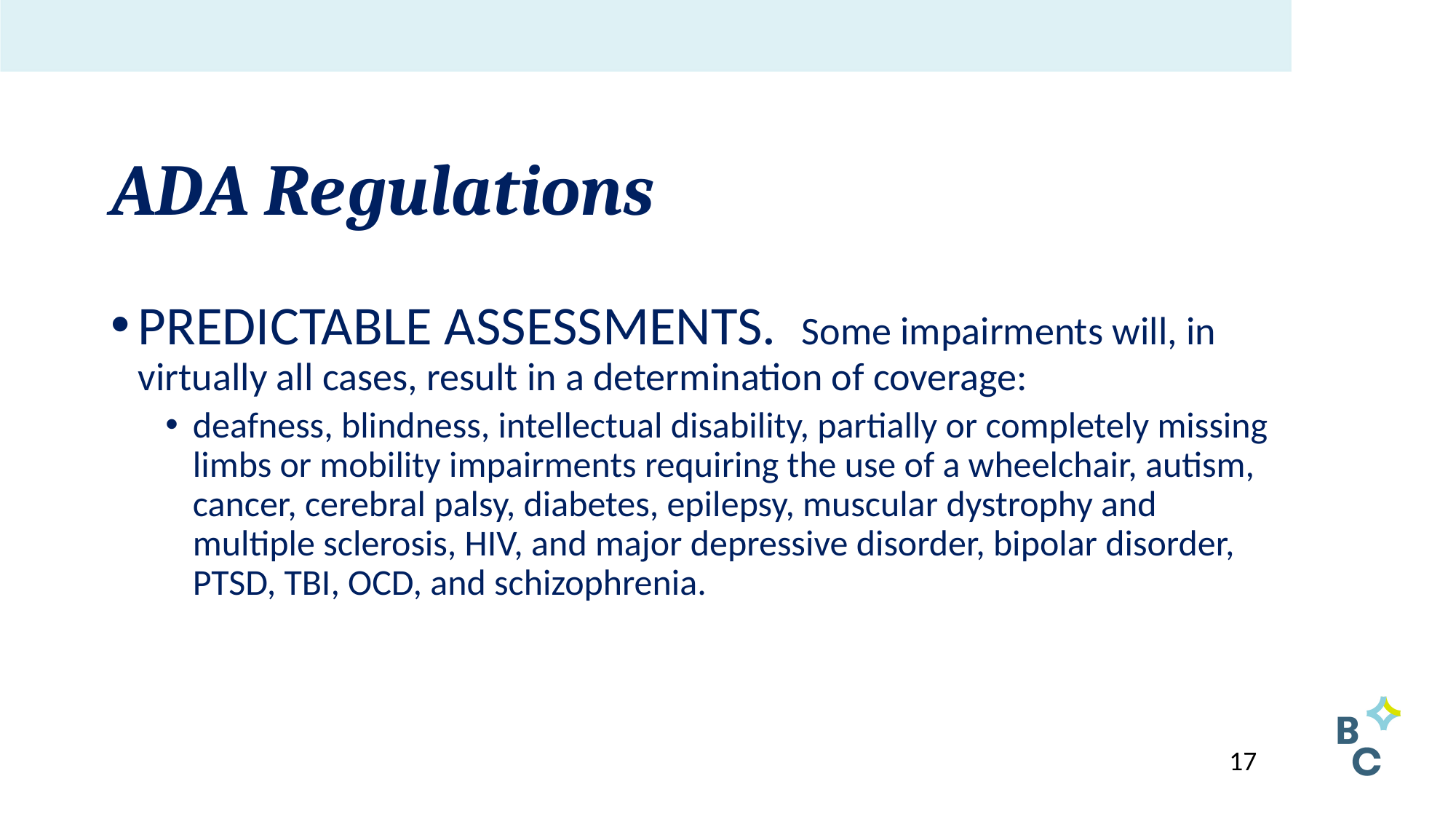

# ADA Regulations
PREDICTABLE ASSESSMENTS.  Some impairments will, in virtually all cases, result in a determination of coverage:
deafness, blindness, intellectual disability, partially or completely missing limbs or mobility impairments requiring the use of a wheelchair, autism, cancer, cerebral palsy, diabetes, epilepsy, muscular dystrophy and multiple sclerosis, HIV, and major depressive disorder, bipolar disorder, PTSD, TBI, OCD, and schizophrenia.
17